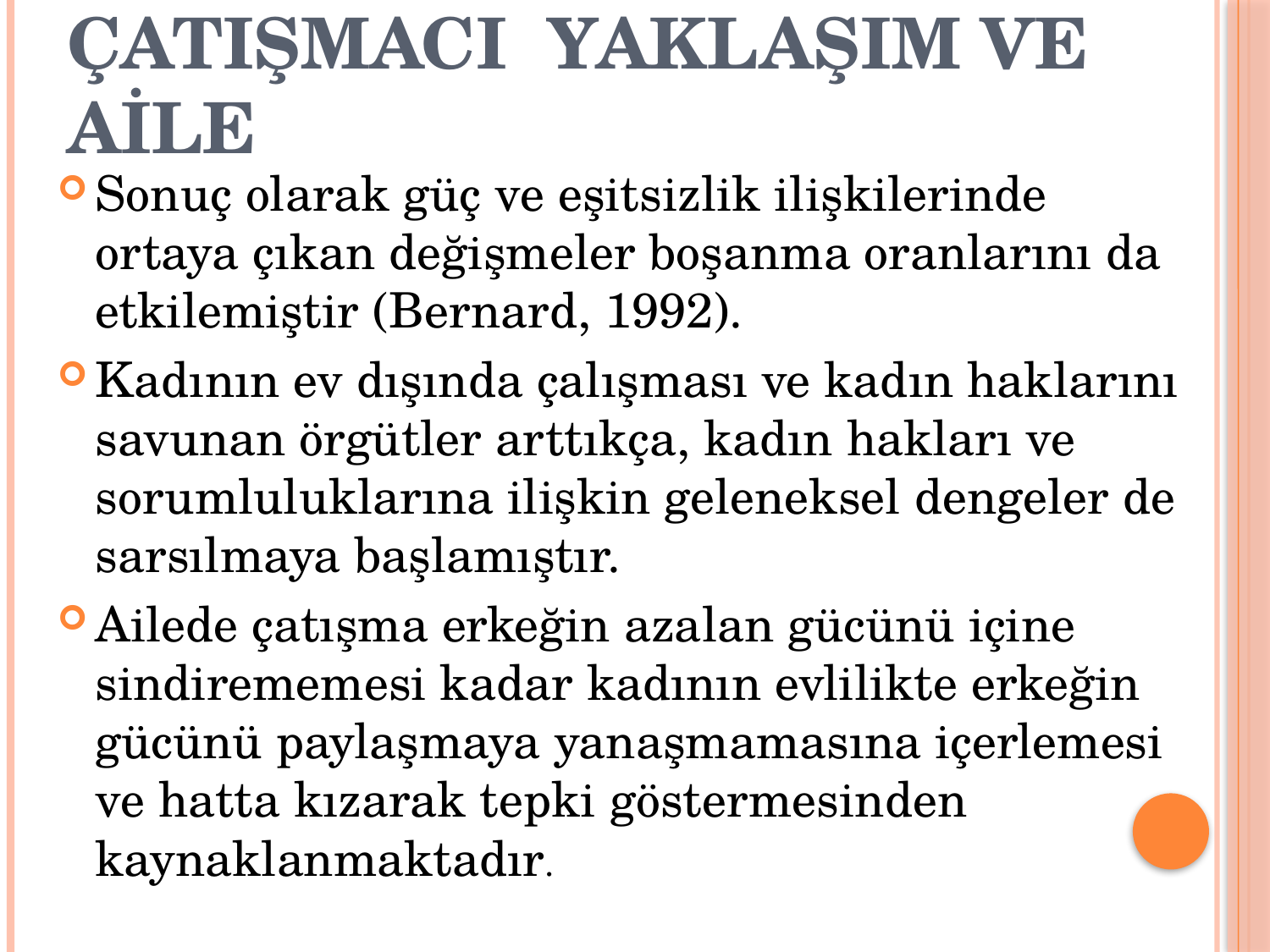

# Çatışmacı  Yaklaşım ve Aile
Sonuç olarak güç ve eşitsizlik ilişkilerinde ortaya çıkan değişmeler boşanma oranlarını da etkilemiştir (Bernard, 1992).
Kadının ev dışında çalışması ve kadın haklarını savunan örgütler arttıkça, kadın hakları ve sorumluluklarına ilişkin geleneksel dengeler de sarsılmaya başlamıştır.
Ailede çatışma erkeğin azalan gücünü içine sindirememesi kadar kadının evlilikte erkeğin gücünü paylaşmaya yanaşmamasına içerlemesi ve hatta kızarak tepki göstermesinden kaynaklanmaktadır.